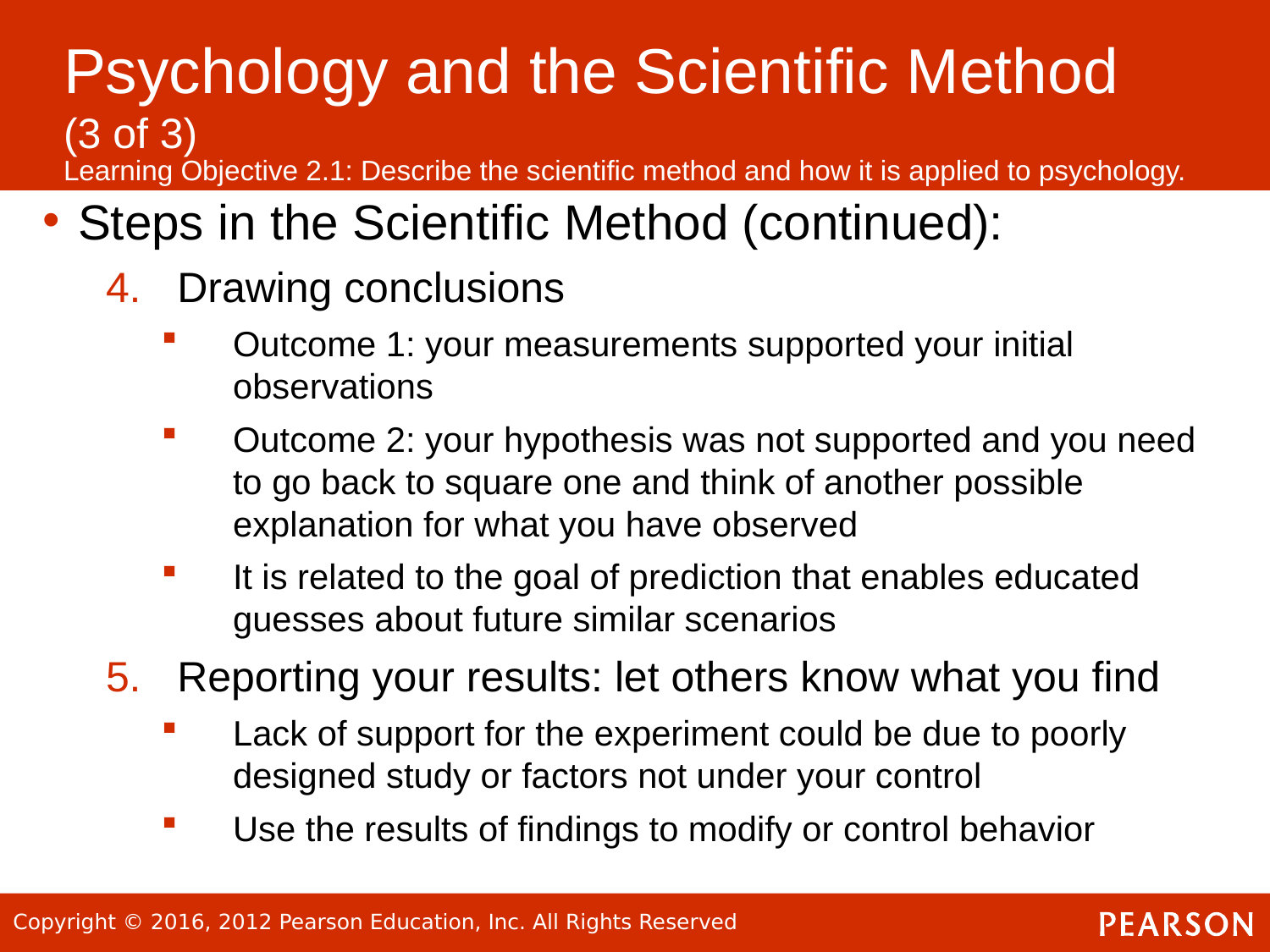

# Psychology and the Scientific Method (3 of 3)
Learning Objective 2.1: Describe the scientific method and how it is applied to psychology.

Steps in the Scientific Method (continued):
Drawing conclusions
Outcome 1: your measurements supported your initial observations
Outcome 2: your hypothesis was not supported and you need to go back to square one and think of another possible explanation for what you have observed
It is related to the goal of prediction that enables educated guesses about future similar scenarios
Reporting your results: let others know what you find
Lack of support for the experiment could be due to poorly designed study or factors not under your control
Use the results of findings to modify or control behavior